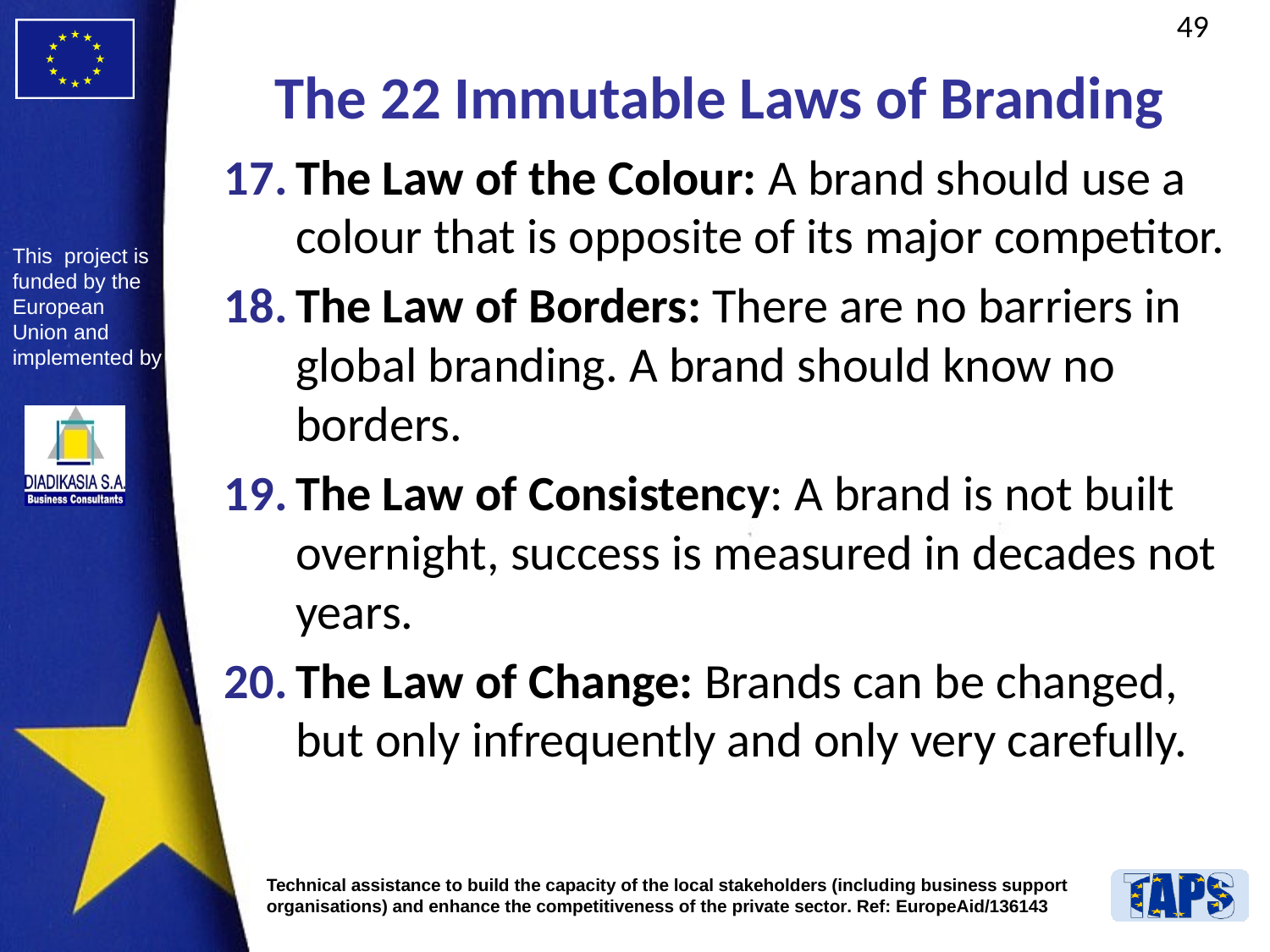

# The 22 Immutable Laws of Branding
The Law of the Colour: A brand should use a colour that is opposite of its major competitor.
The Law of Borders: There are no barriers in global branding. A brand should know no borders.
The Law of Consistency: A brand is not built overnight, success is measured in decades not years.
The Law of Change: Brands can be changed, but only infrequently and only very carefully.